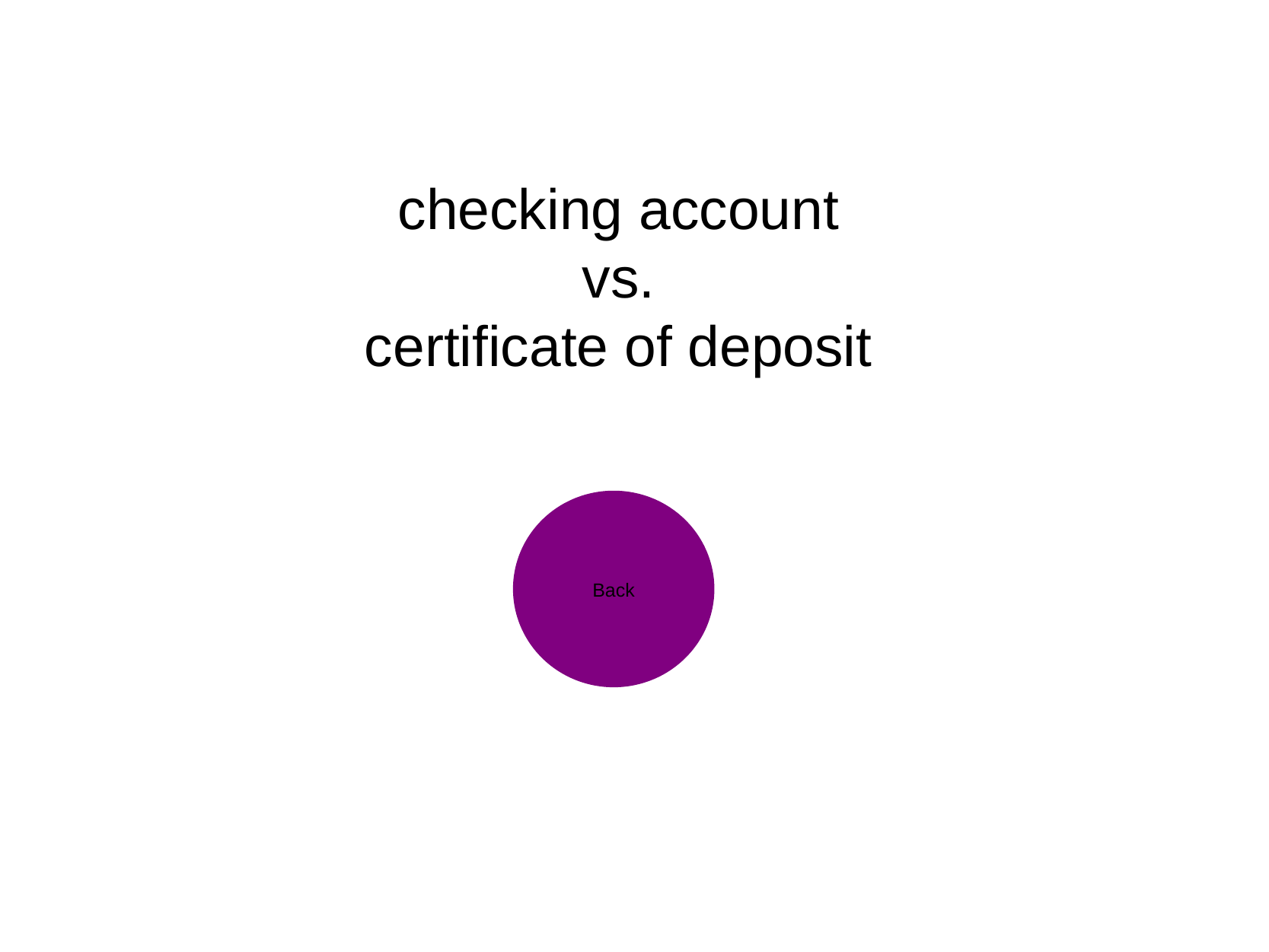

checking account
vs.
certificate of deposit

Back